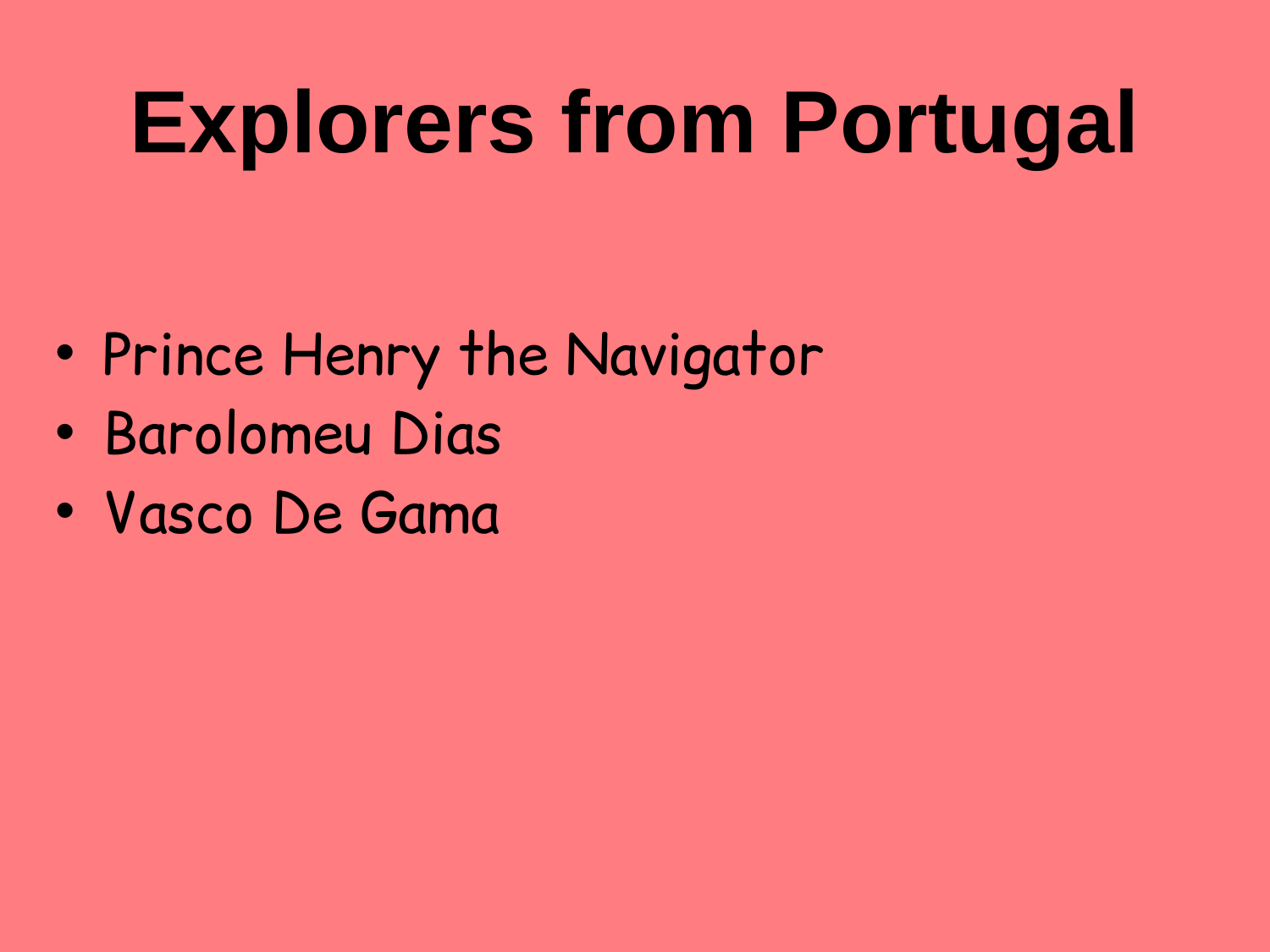

# Explorers from Portugal

Prince Henry the Navigator
Barolomeu Dias
Vasco De Gama